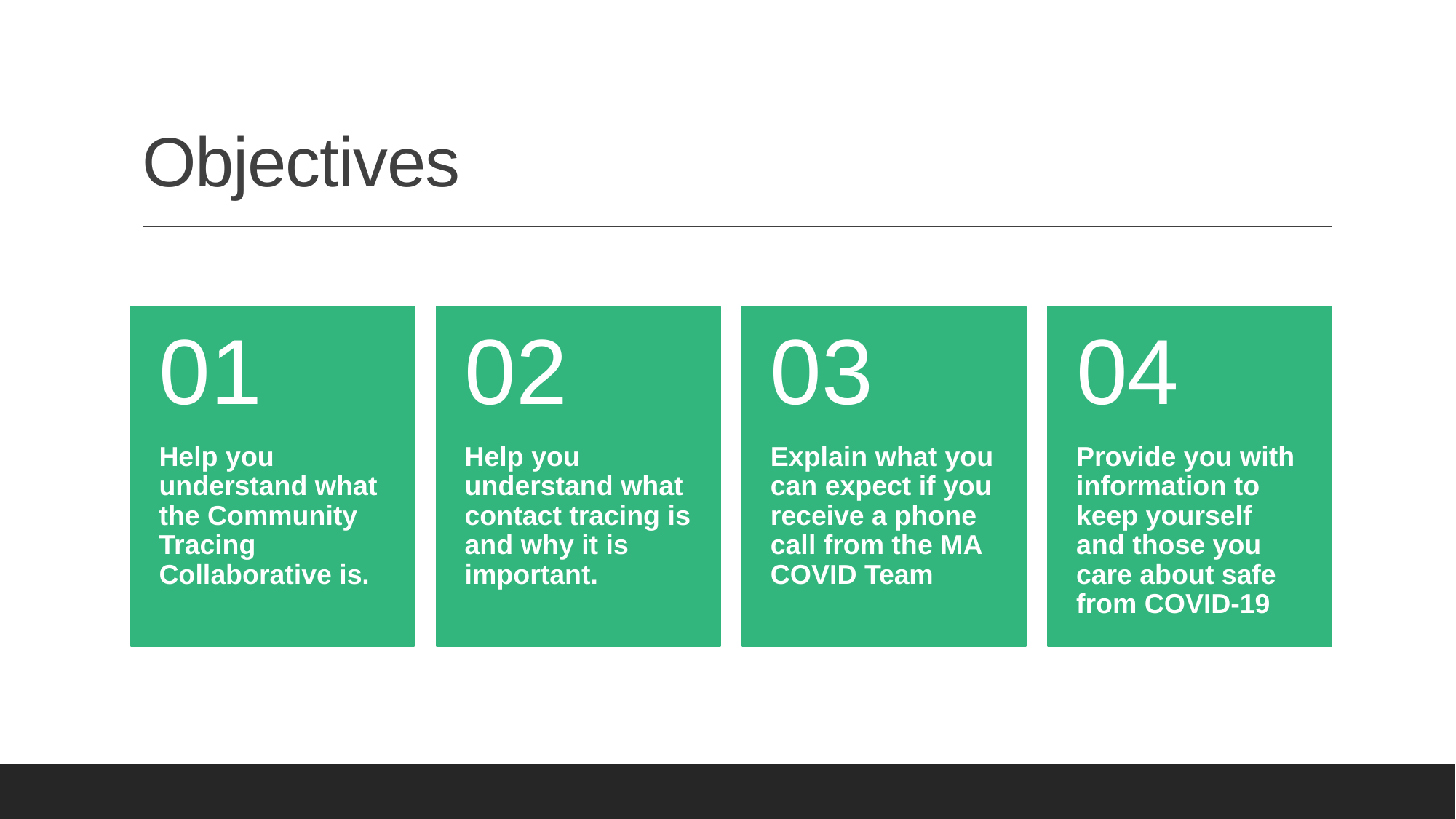

# Objectives
Help you understand what the Community Tracing Collaborative is.
01
Help you understand what contact tracing is and why it is important.
02
Explain what you can expect if you receive a phone call from the MA COVID Team
03
Provide you with information to keep yourself and those you care about safe from COVID-19
04